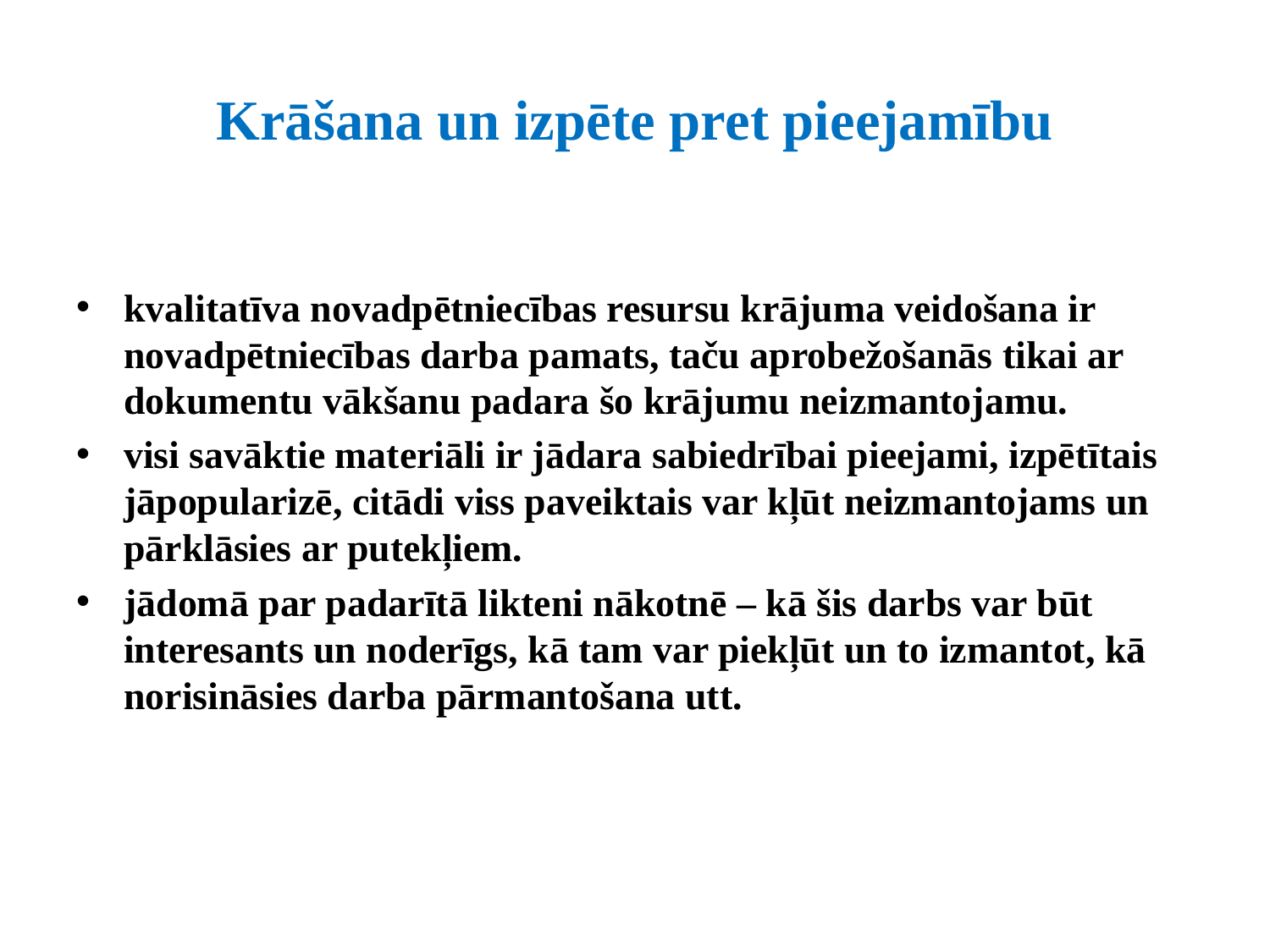

# Krāšana un izpēte pret pieejamību

kvalitatīva novadpētniecības resursu krājuma veidošana ir novadpētniecības darba pamats, taču aprobežošanās tikai ar dokumentu vākšanu padara šo krājumu neizmantojamu.
visi savāktie materiāli ir jādara sabiedrībai pieejami, izpētītais jāpopularizē, citādi viss paveiktais var kļūt neizmantojams un pārklāsies ar putekļiem.
jādomā par padarītā likteni nākotnē – kā šis darbs var būt interesants un noderīgs, kā tam var piekļūt un to izmantot, kā norisināsies darba pārmantošana utt.